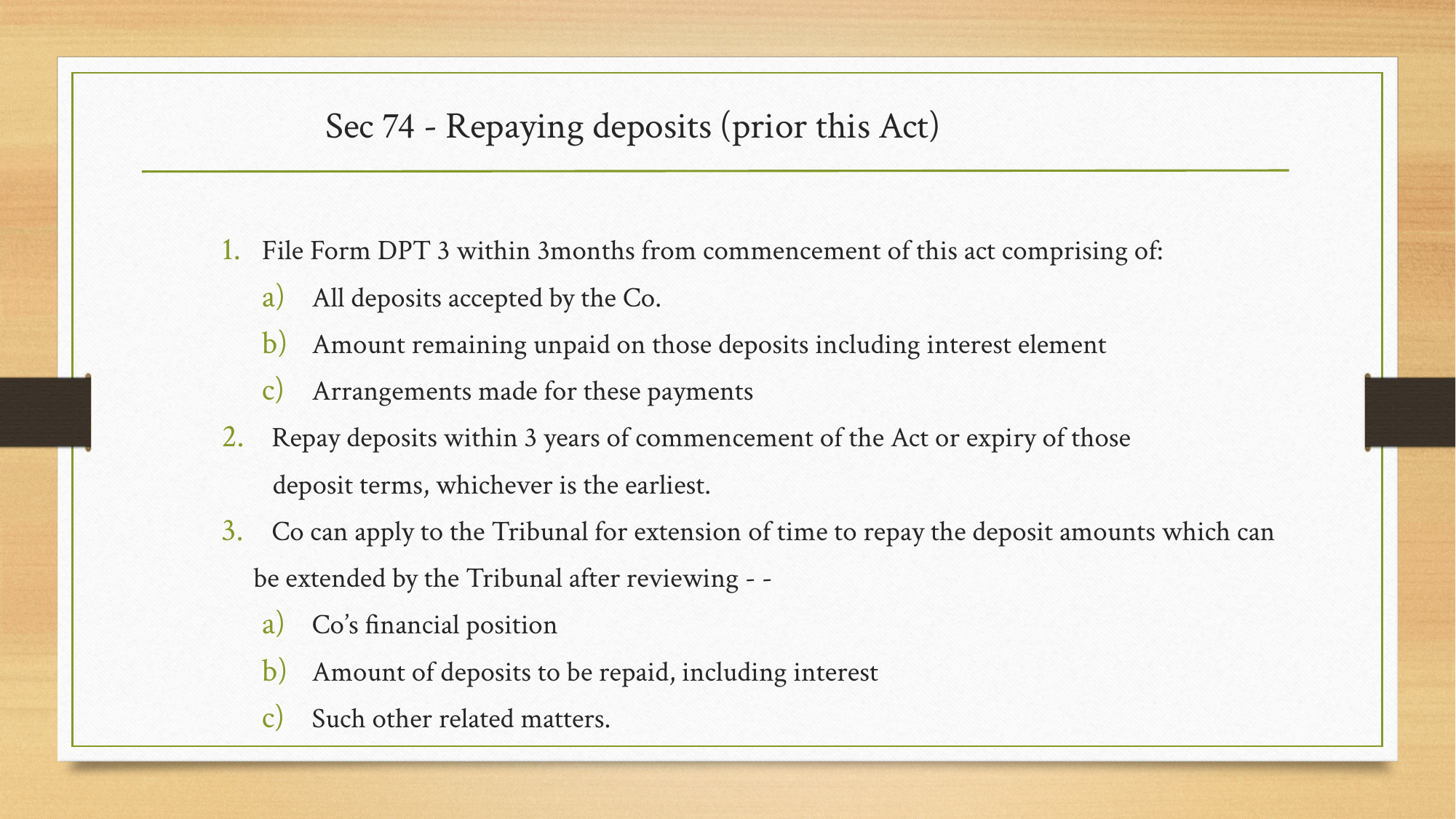

Sec 74 - Repaying deposits (prior this Act)

File Form DPT 3 within 3months from commencement of this act comprising of:
All deposits accepted by the Co.
Amount remaining unpaid on those deposits including interest element
Arrangements made for these payments
Repay deposits within 3 years of commencement of the Act or expiry of those
        deposit terms, whichever is the earliest.
Co can apply to the Tribunal for extension of time to repay the deposit amounts which can
	     be extended by the Tribunal after reviewing - -
Co’s financial position
Amount of deposits to be repaid, including interest
Such other related matters.